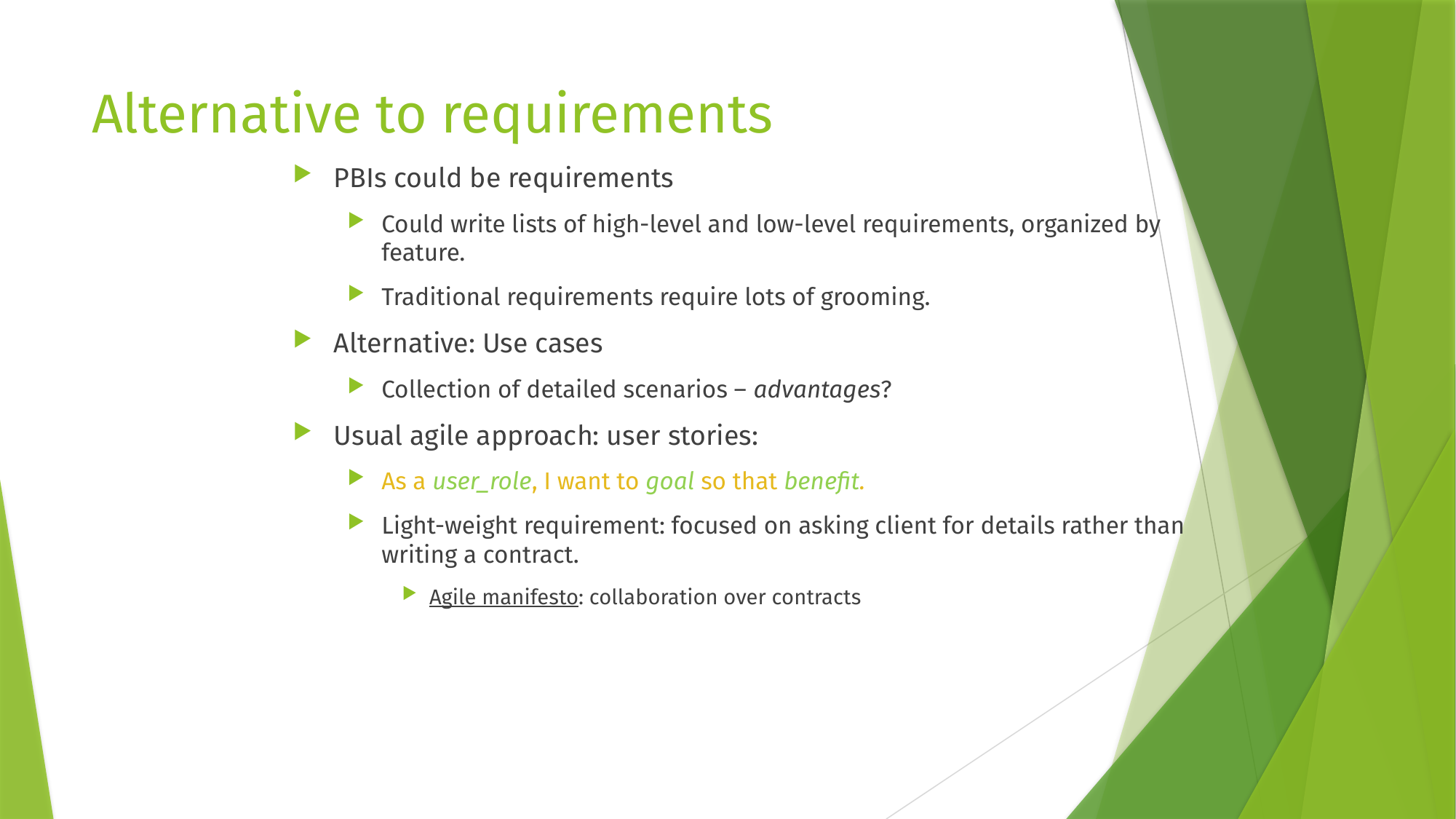

# Alternative to requirements
PBIs could be requirements
Could write lists of high-level and low-level requirements, organized by feature.
Traditional requirements require lots of grooming.
Alternative: Use cases
Collection of detailed scenarios – advantages?
Usual agile approach: user stories:
As a user_role, I want to goal so that benefit.
Light-weight requirement: focused on asking client for details rather than writing a contract.
Agile manifesto: collaboration over contracts